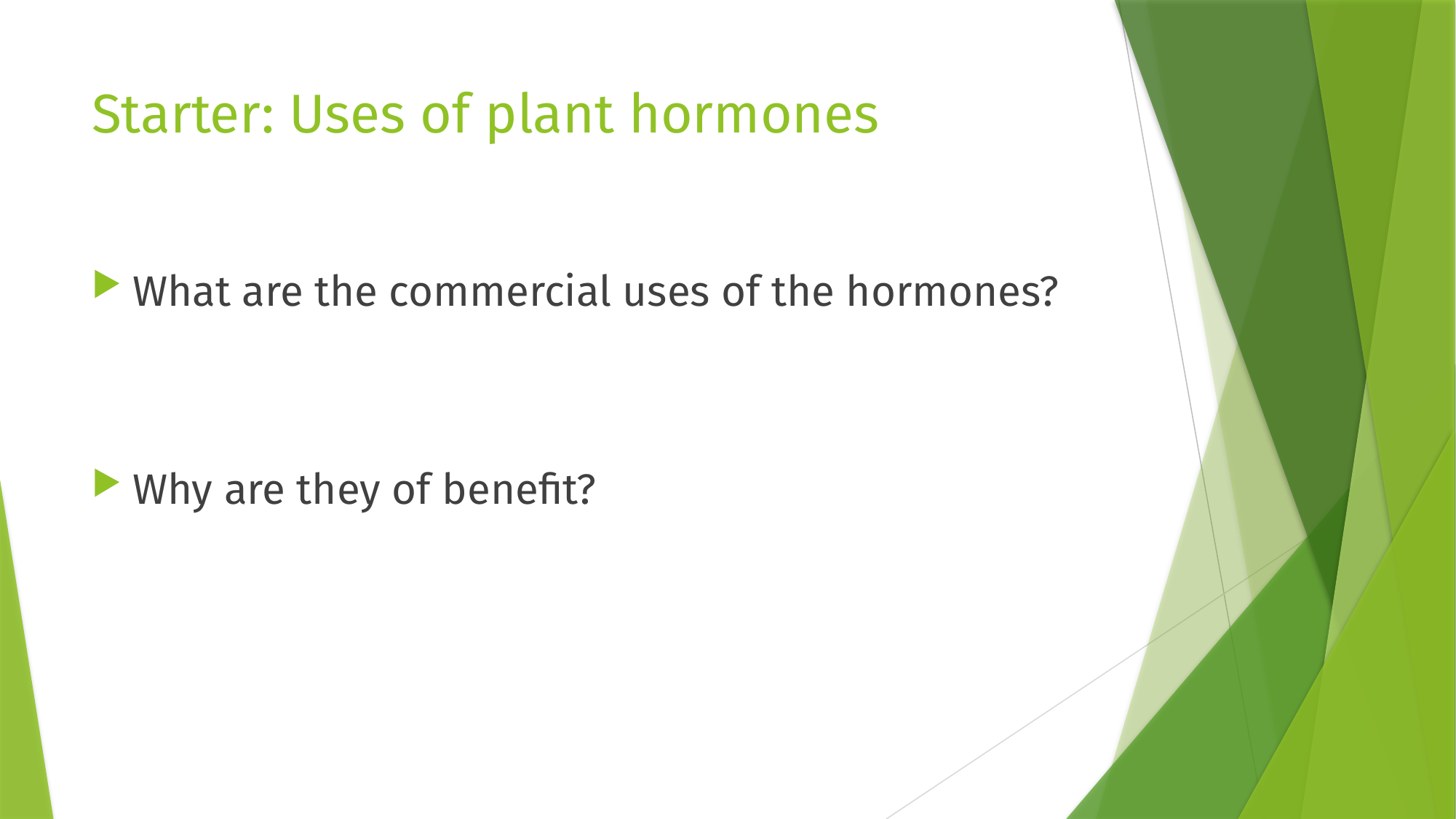

# Starter: Uses of plant hormones
What are the commercial uses of the hormones?

Why are they of benefit?